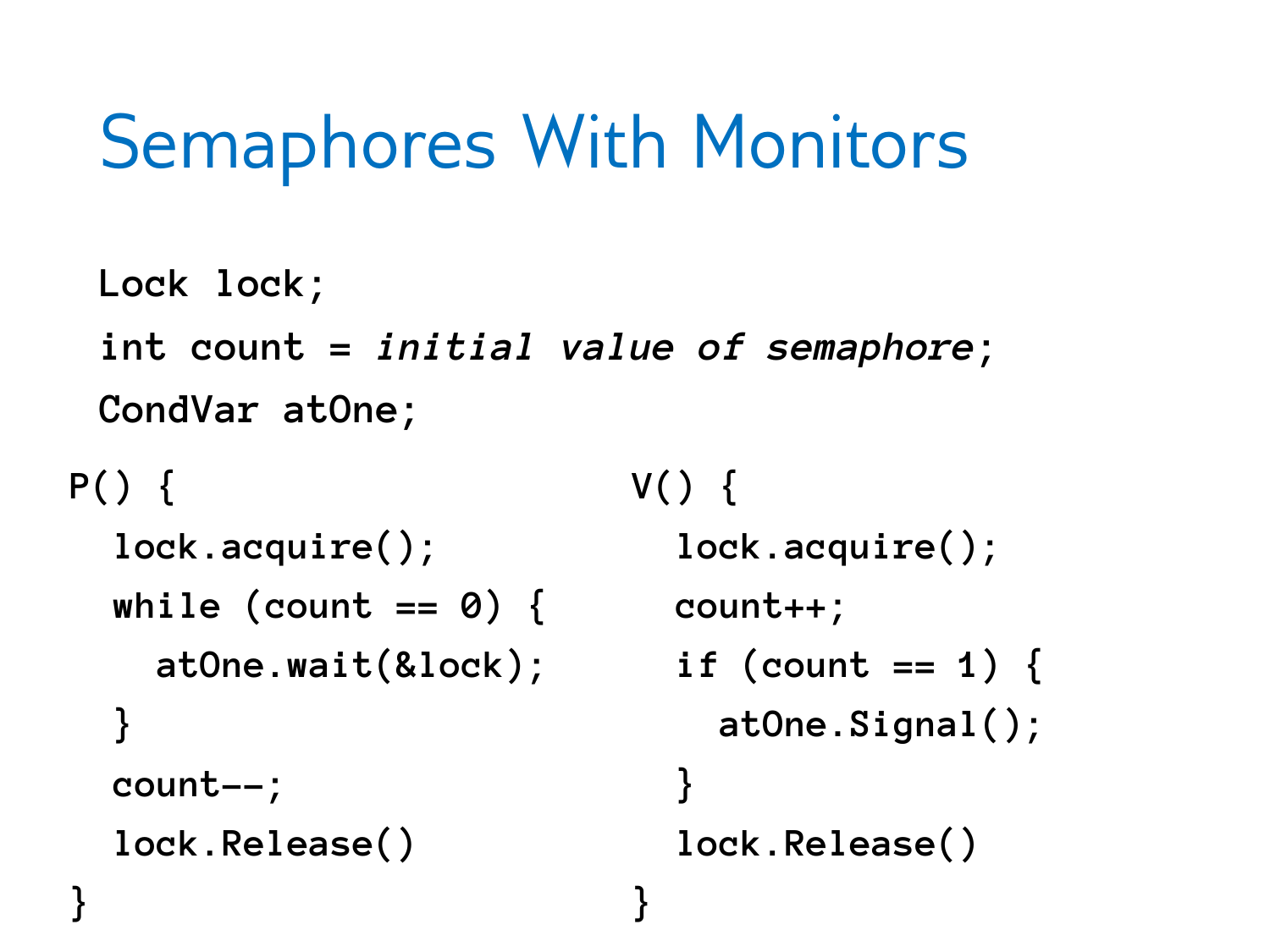

# Semaphores With Monitors
Lock lock;
int count = initial value of semaphore;
CondVar atOne;

V() {
  lock.acquire();
  count++;
  if (count == 1) {
    atOne.Signal();
  }
  lock.Release()
}
P() {
  lock.acquire();
  while (count == 0) {
    atOne.wait(&lock);
  }
  count--;
  lock.Release()
}